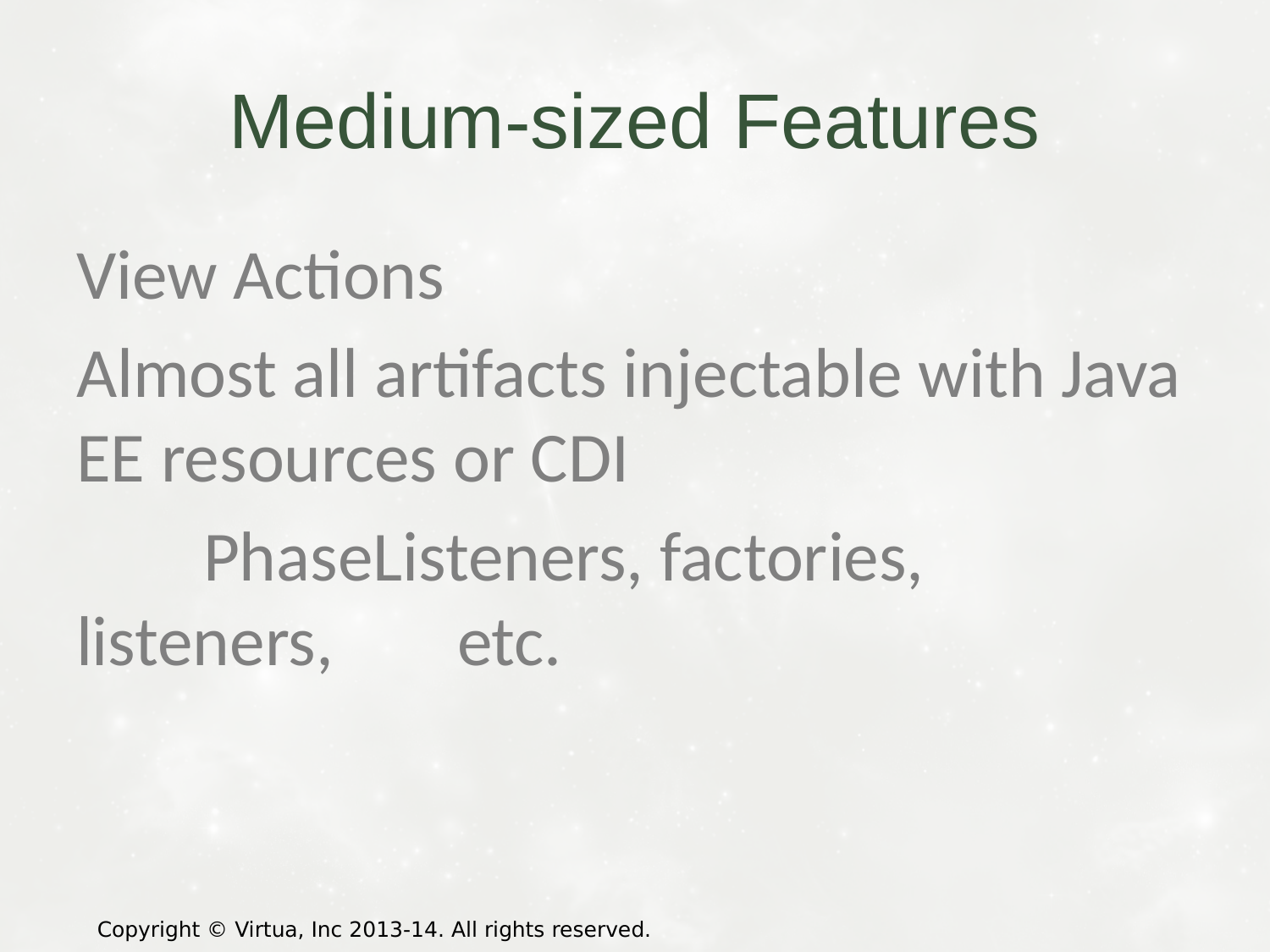

# Medium-sized Features
View Actions
Almost all artifacts injectable with Java EE resources or CDI
	PhaseListeners, factories, listeners, 	etc.
Copyright © Virtua, Inc 2013-14. All rights reserved.